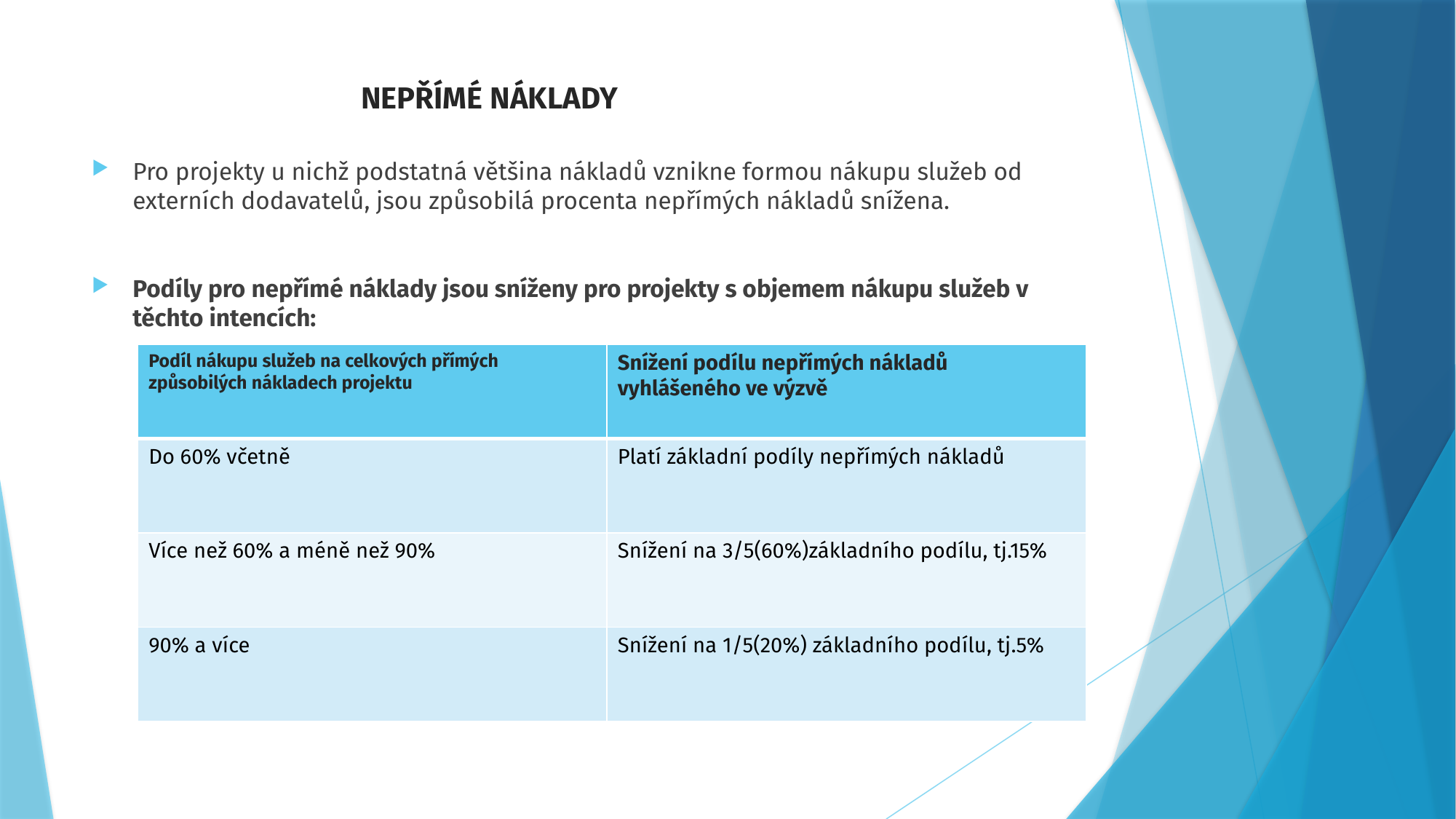

# NEPŘÍMÉ NÁKLADY
Pro projekty u nichž podstatná většina nákladů vznikne formou nákupu služeb od externích dodavatelů, jsou způsobilá procenta nepřímých nákladů snížena.

Podíly pro nepřímé náklady jsou sníženy pro projekty s objemem nákupu služeb v těchto intencích:

| Podíl nákupu služeb na celkových přímých způsobilých nákladech projektu | Snížení podílu nepřímých nákladů vyhlášeného ve výzvě |
| --- | --- |
| Do 60% včetně | Platí základní podíly nepřímých nákladů |
| Více než 60% a méně než 90% | Snížení na 3/5(60%)základního podílu, tj.15% |
| 90% a více | Snížení na 1/5(20%) základního podílu, tj.5% |